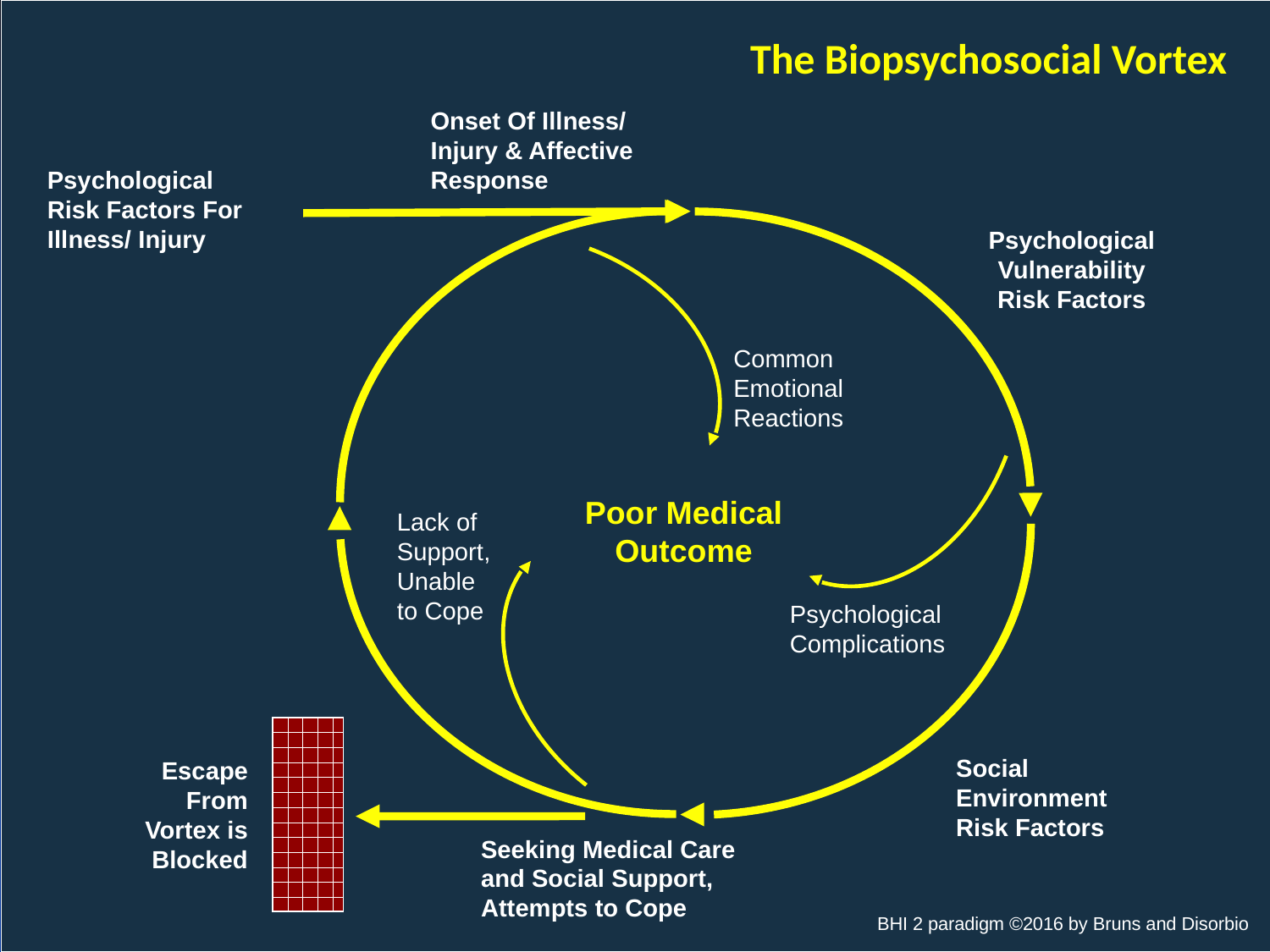

# The Biopsychosocial Vortex
Onset Of Illness/ Injury & Affective Response
Psychological Risk Factors For Illness/ Injury

Psychological Vulnerability Risk Factors

Common Emotional Reactions

Poor Medical Outcome
Lack of Support, Unable
to Cope

Psychological Complications

Social Environment Risk Factors
Escape From Vortex is Blocked

Seeking Medical Care and Social Support, Attempts to Cope
BHI 2 paradigm ©2016 by Bruns and Disorbio
© 2005 by Bruns and Disorbio